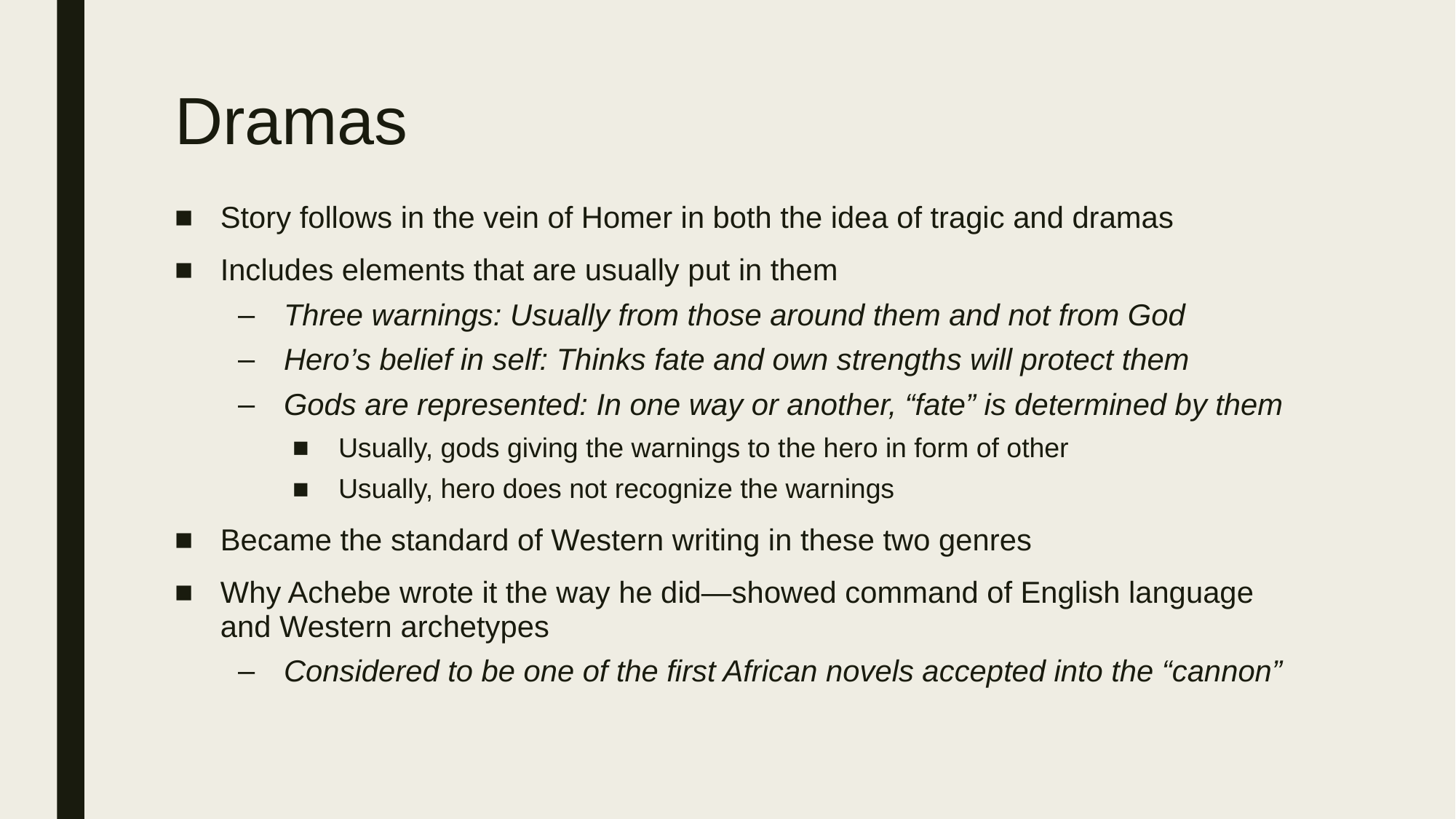

# Dramas
Story follows in the vein of Homer in both the idea of tragic and dramas
Includes elements that are usually put in them
Three warnings: Usually from those around them and not from God
Hero’s belief in self: Thinks fate and own strengths will protect them
Gods are represented: In one way or another, “fate” is determined by them
Usually, gods giving the warnings to the hero in form of other
Usually, hero does not recognize the warnings
Became the standard of Western writing in these two genres
Why Achebe wrote it the way he did—showed command of English language and Western archetypes
Considered to be one of the first African novels accepted into the “cannon”